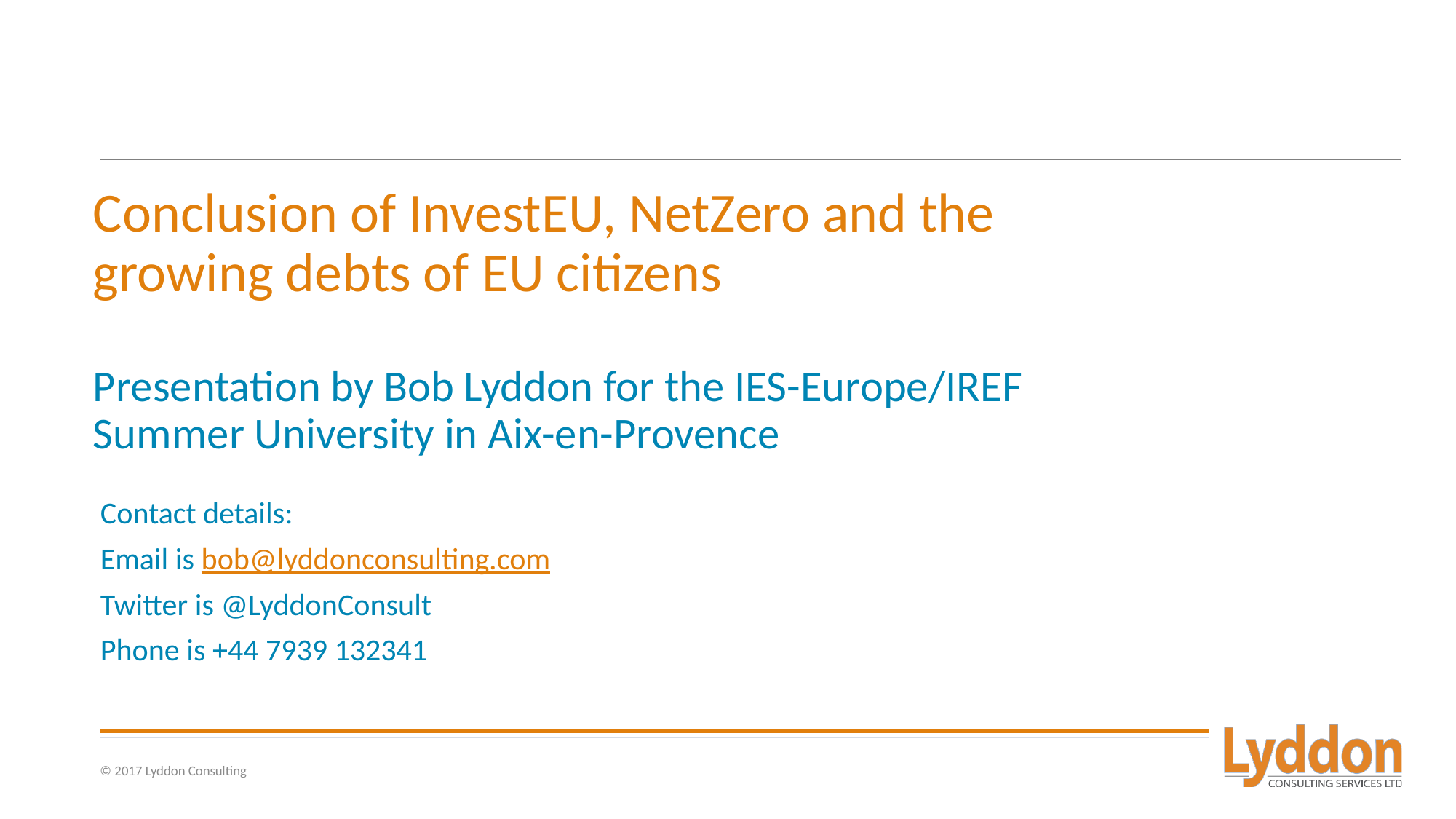

# Conclusion of InvestEU, NetZero and the growing debts of EU citizens Presentation by Bob Lyddon for the IES-Europe/IREF Summer University in Aix-en-Provence
Contact details:
Email is bob@lyddonconsulting.com
Twitter is @LyddonConsult
Phone is +44 7939 132341